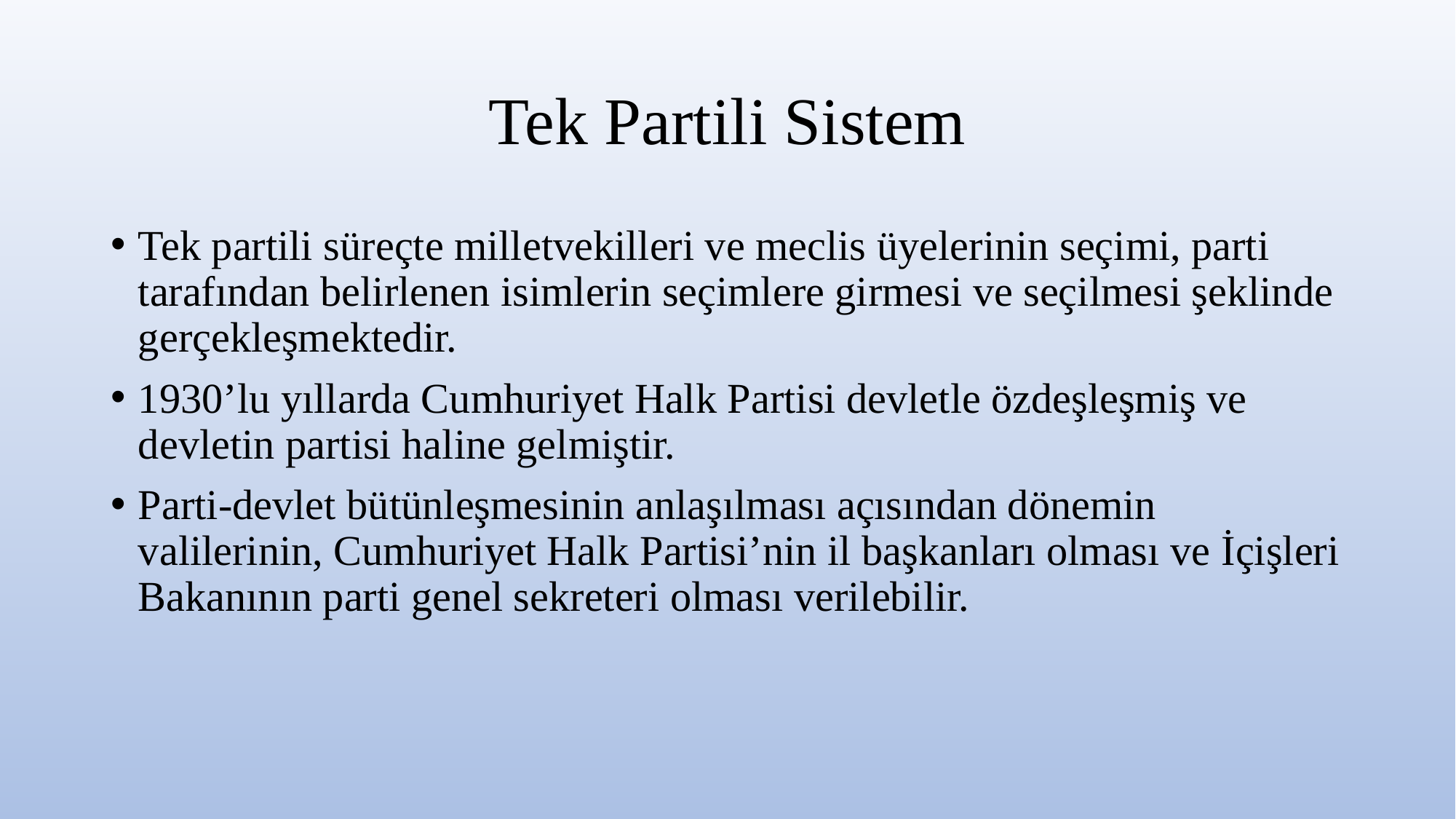

# Tek Partili Sistem
Tek partili süreçte milletvekilleri ve meclis üyelerinin seçimi, parti tarafından belirlenen isimlerin seçimlere girmesi ve seçilmesi şeklinde gerçekleşmektedir.
1930’lu yıllarda Cumhuriyet Halk Partisi devletle özdeşleşmiş ve devletin partisi haline gelmiştir.
Parti-devlet bütünleşmesinin anlaşılması açısından dönemin valilerinin, Cumhuriyet Halk Partisi’nin il başkanları olması ve İçişleri Bakanının parti genel sekreteri olması verilebilir.